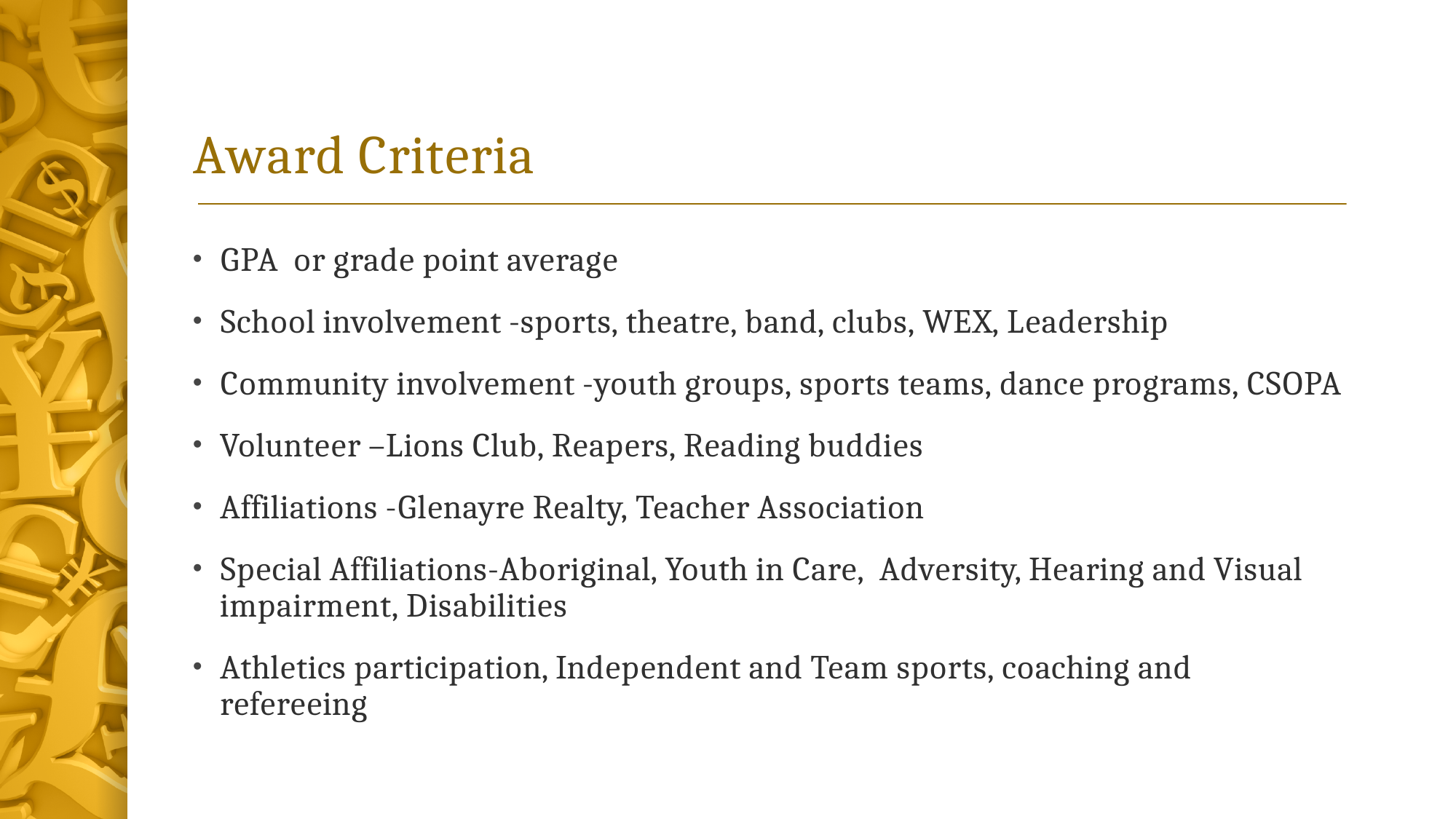

# Award Criteria
GPA  or grade point average
School involvement -sports, theatre, band, clubs, WEX, Leadership
Community involvement -youth groups, sports teams, dance programs, CSOPA
Volunteer –Lions Club, Reapers, Reading buddies
Affiliations -Glenayre Realty, Teacher Association
Special Affiliations-Aboriginal, Youth in Care,  Adversity, Hearing and Visual impairment, Disabilities
Athletics participation, Independent and Team sports, coaching and refereeing